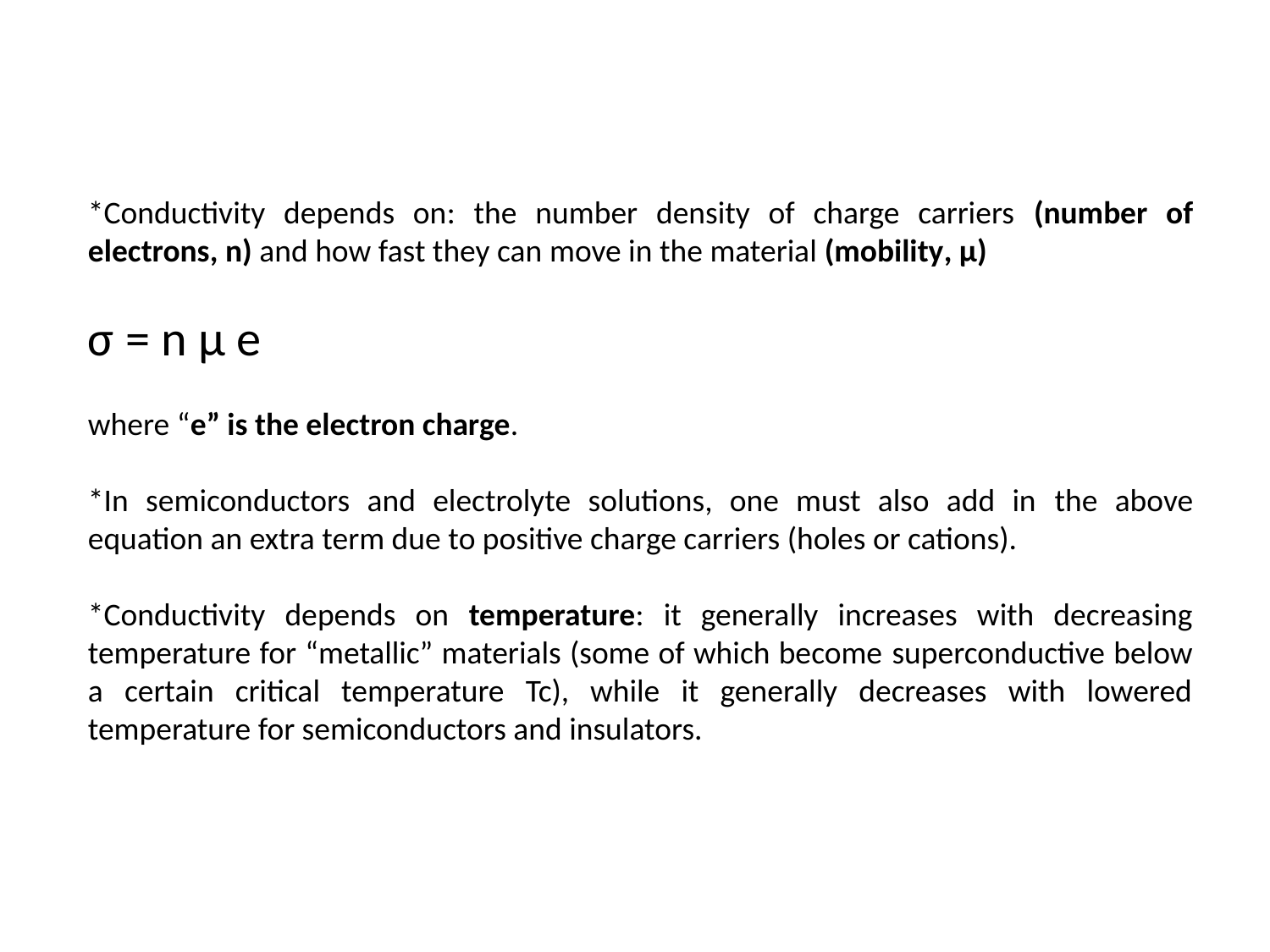

*Conductivity depends on: the number density of charge carriers (number of electrons, n) and how fast they can move in the material (mobility, μ)

σ = n μ e

where “e” is the electron charge.

*In semiconductors and electrolyte solutions, one must also add in the above equation an extra term due to positive charge carriers (holes or cations).

*Conductivity depends on temperature: it generally increases with decreasing temperature for “metallic” materials (some of which become superconductive below a certain critical temperature Tc), while it generally decreases with lowered temperature for semiconductors and insulators.